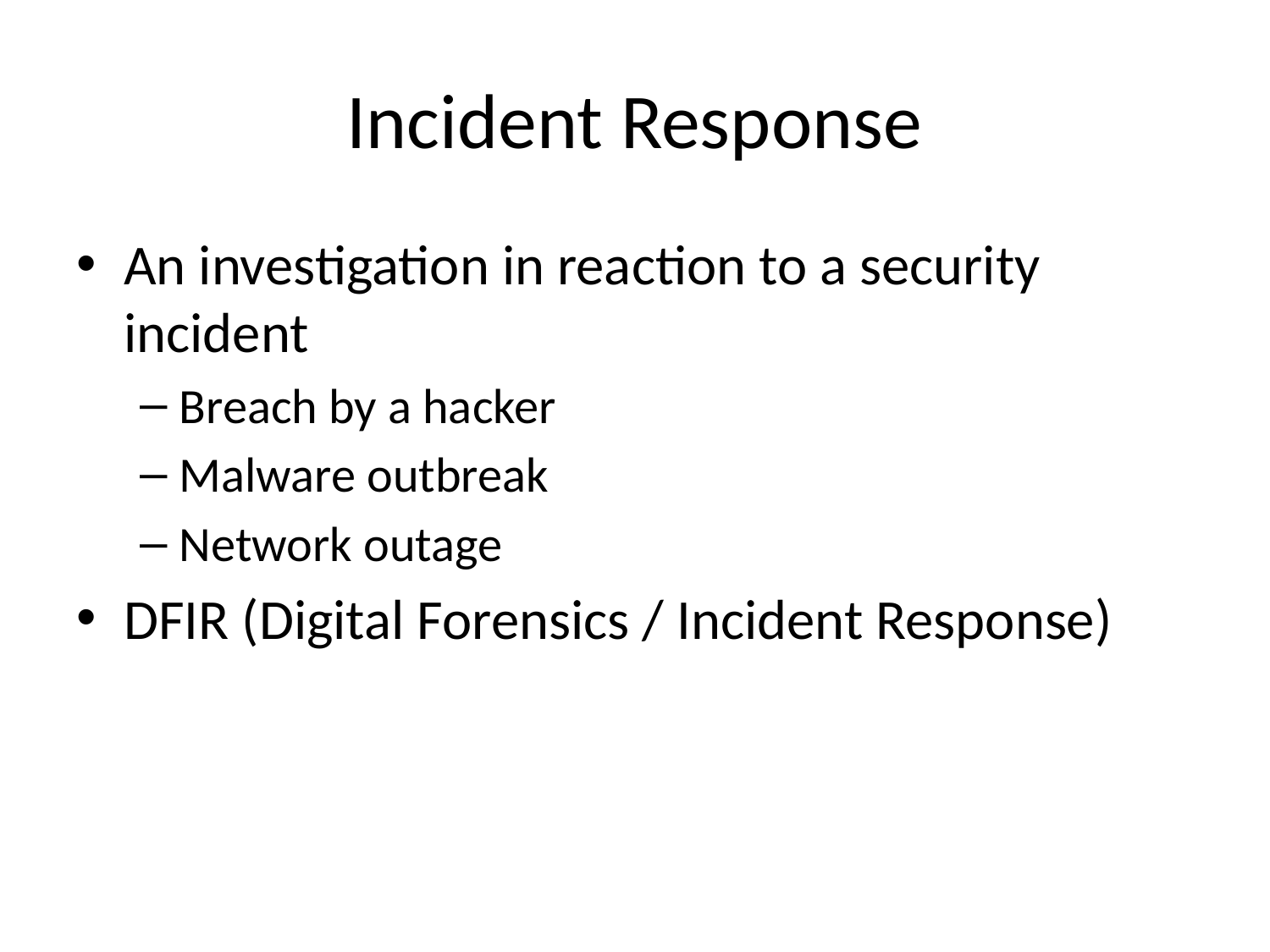

# Incident Response
An investigation in reaction to a security incident
Breach by a hacker
Malware outbreak
Network outage
DFIR (Digital Forensics / Incident Response)